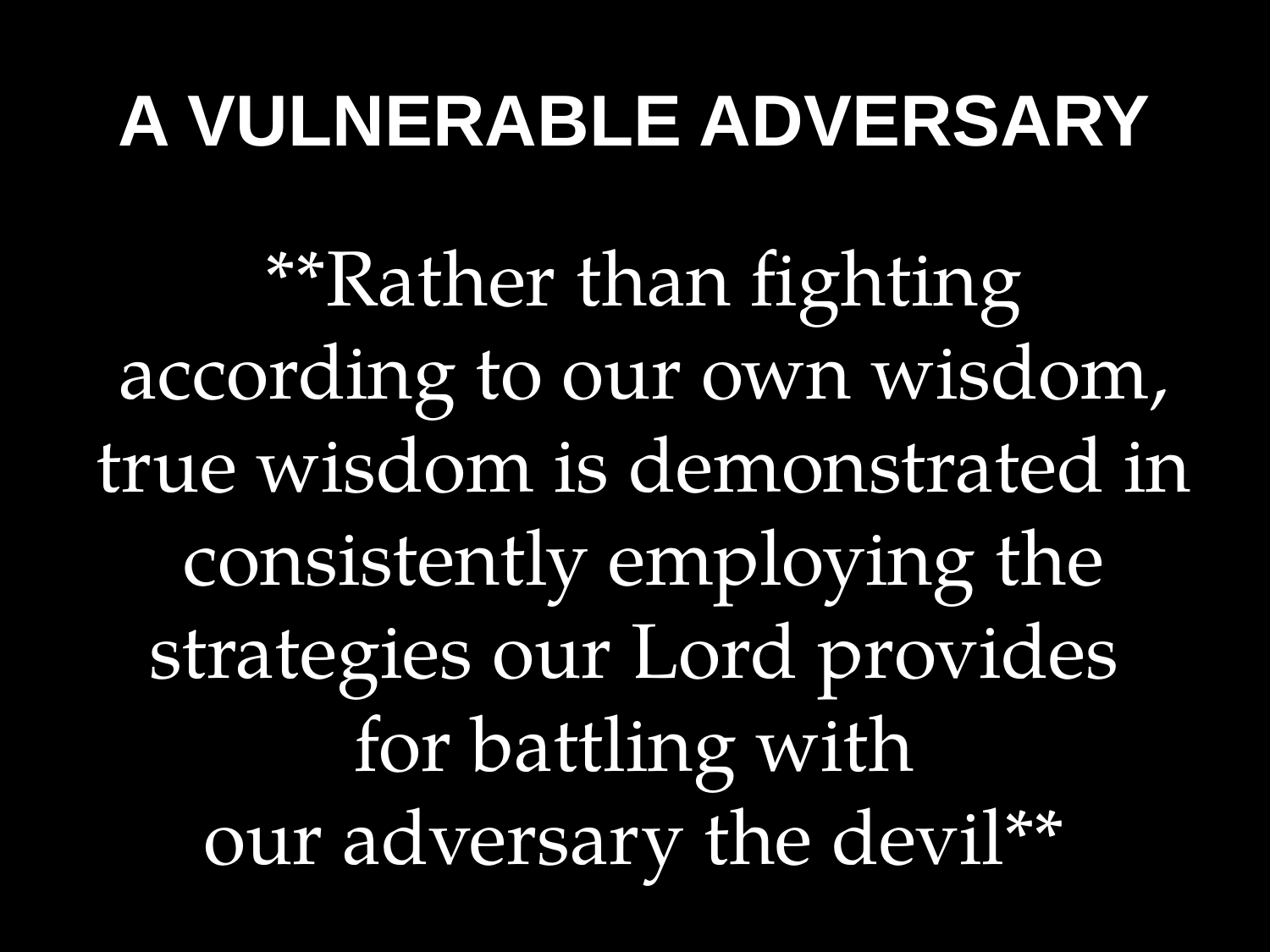

# A VULNERABLE ADVERSARY
**Rather than fighting according to our own wisdom, true wisdom is demonstrated in consistently employing the strategies our Lord provides
for battling with
our adversary the devil**